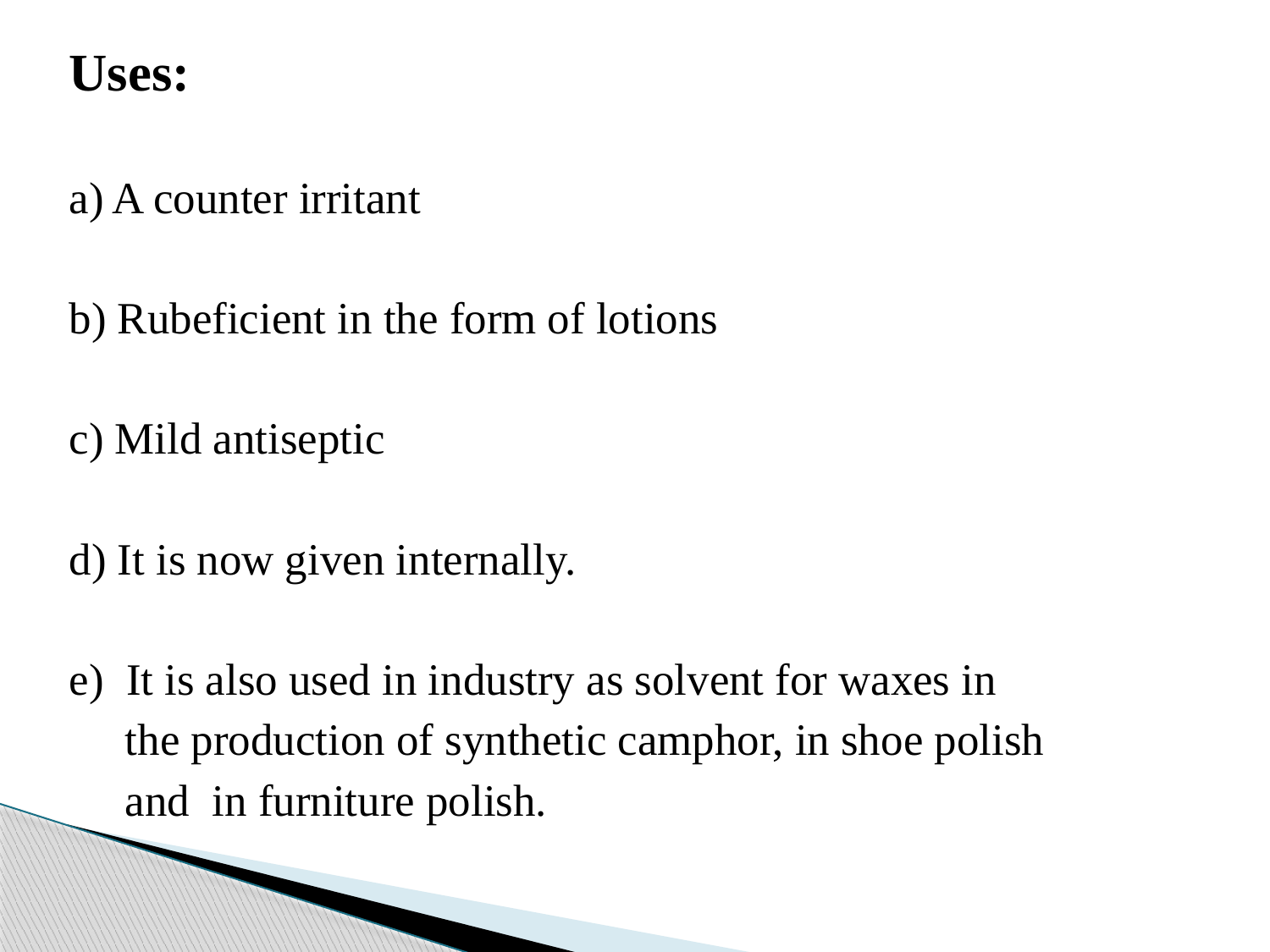

Uses:

a) A counter irritant

b) Rubeficient in the form of lotions

c) Mild antiseptic

d) It is now given internally.

e)  It is also used in industry as solvent for waxes in
     the production of synthetic camphor, in shoe polish
     and  in furniture polish.